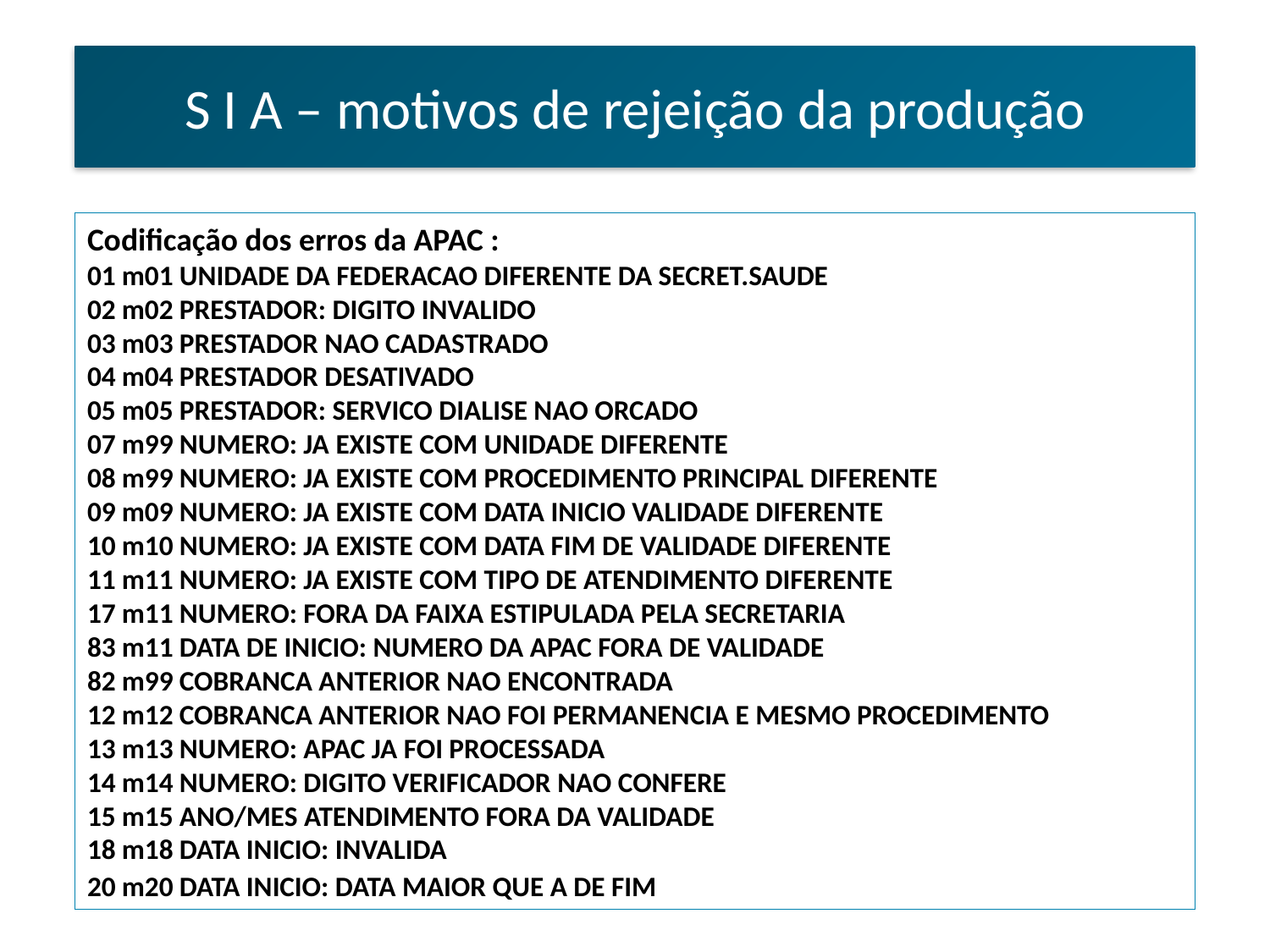

S I A – motivos de rejeição da produção
Codificação dos erros da APAC :
01 m01 UNIDADE DA FEDERACAO DIFERENTE DA SECRET.SAUDE
02 m02 PRESTADOR: DIGITO INVALIDO
03 m03 PRESTADOR NAO CADASTRADO
04 m04 PRESTADOR DESATIVADO
05 m05 PRESTADOR: SERVICO DIALISE NAO ORCADO
07 m99 NUMERO: JA EXISTE COM UNIDADE DIFERENTE
08 m99 NUMERO: JA EXISTE COM PROCEDIMENTO PRINCIPAL DIFERENTE
09 m09 NUMERO: JA EXISTE COM DATA INICIO VALIDADE DIFERENTE
10 m10 NUMERO: JA EXISTE COM DATA FIM DE VALIDADE DIFERENTE
11 m11 NUMERO: JA EXISTE COM TIPO DE ATENDIMENTO DIFERENTE
17 m11 NUMERO: FORA DA FAIXA ESTIPULADA PELA SECRETARIA
83 m11 DATA DE INICIO: NUMERO DA APAC FORA DE VALIDADE
82 m99 COBRANCA ANTERIOR NAO ENCONTRADA
12 m12 COBRANCA ANTERIOR NAO FOI PERMANENCIA E MESMO PROCEDIMENTO
13 m13 NUMERO: APAC JA FOI PROCESSADA
14 m14 NUMERO: DIGITO VERIFICADOR NAO CONFERE
15 m15 ANO/MES ATENDIMENTO FORA DA VALIDADE
18 m18 DATA INICIO: INVALIDA
20 m20 DATA INICIO: DATA MAIOR QUE A DE FIM